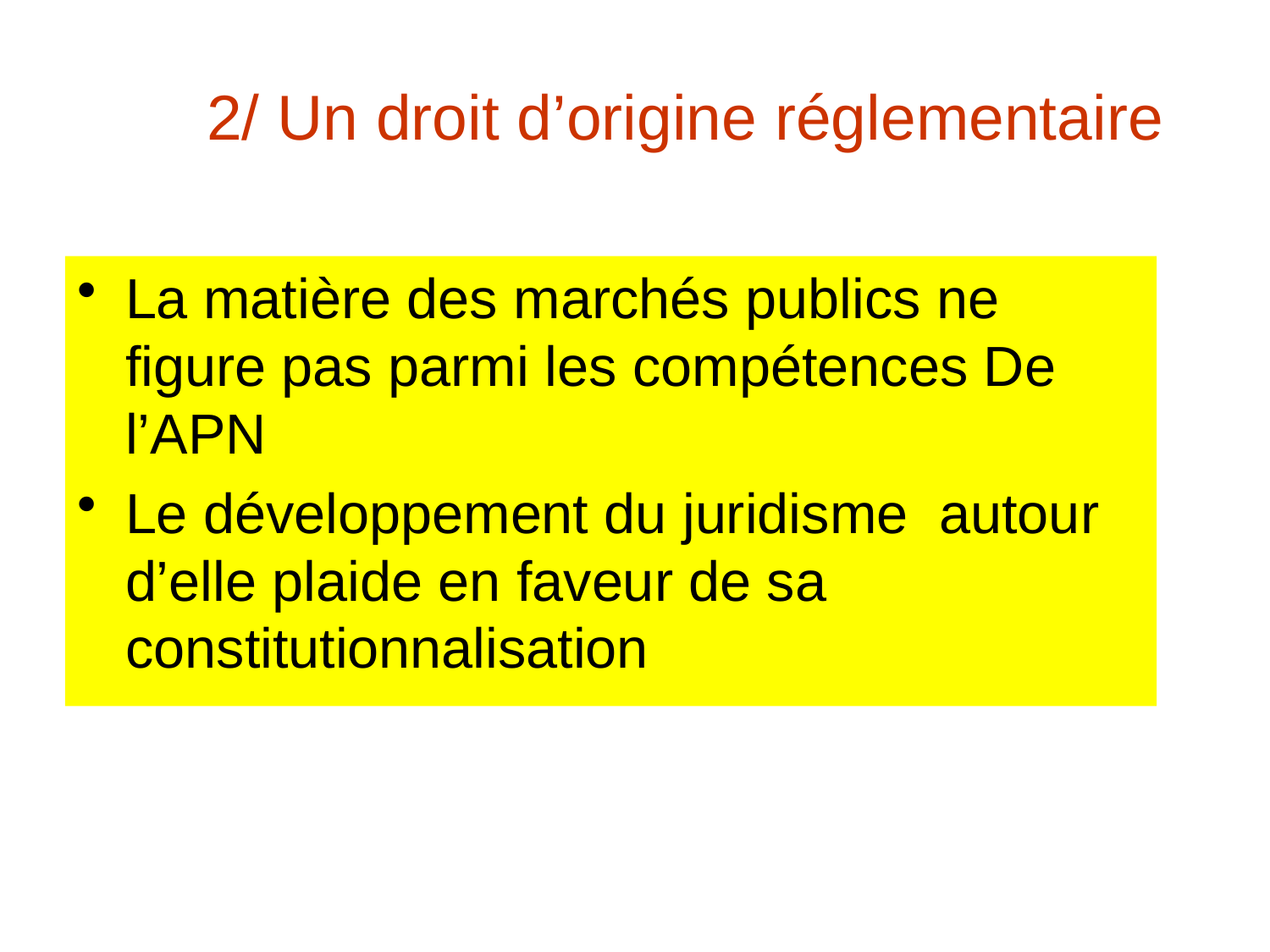

2/ Un droit d’origine réglementaire
La matière des marchés publics ne figure pas parmi les compétences De l’APN
Le développement du juridisme  autour d’elle plaide en faveur de sa constitutionnalisation